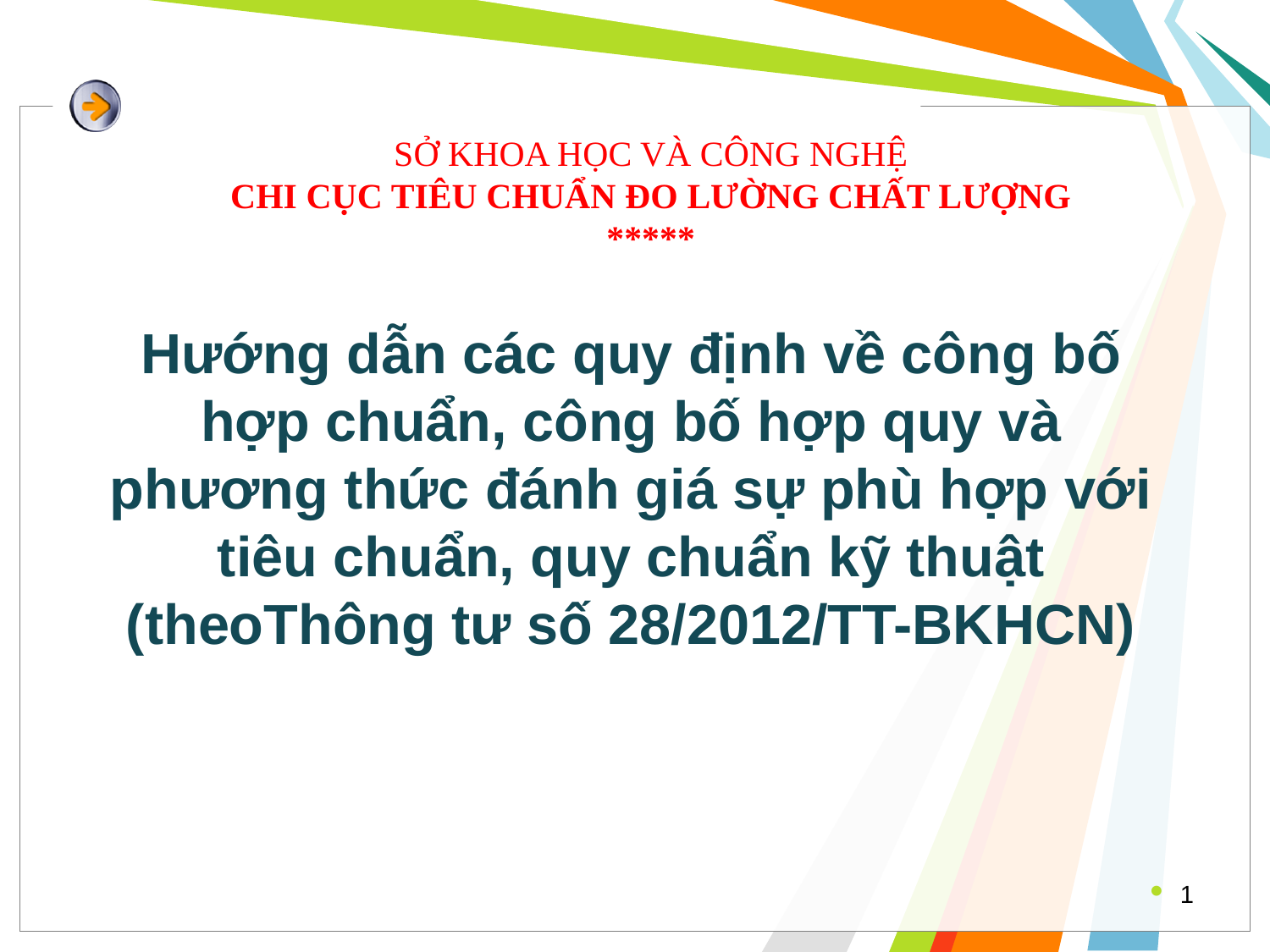

SỞ KHOA HỌC VÀ CÔNG NGHỆ
CHI CỤC TIÊU CHUẨN ĐO LƯỜNG CHẤT LƯỢNG
*****
Hướng dẫn các quy định về công bố hợp chuẩn, công bố hợp quy và phương thức đánh giá sự phù hợp với tiêu chuẩn, quy chuẩn kỹ thuật
(theoThông tư số 28/2012/TT-BKHCN)

1